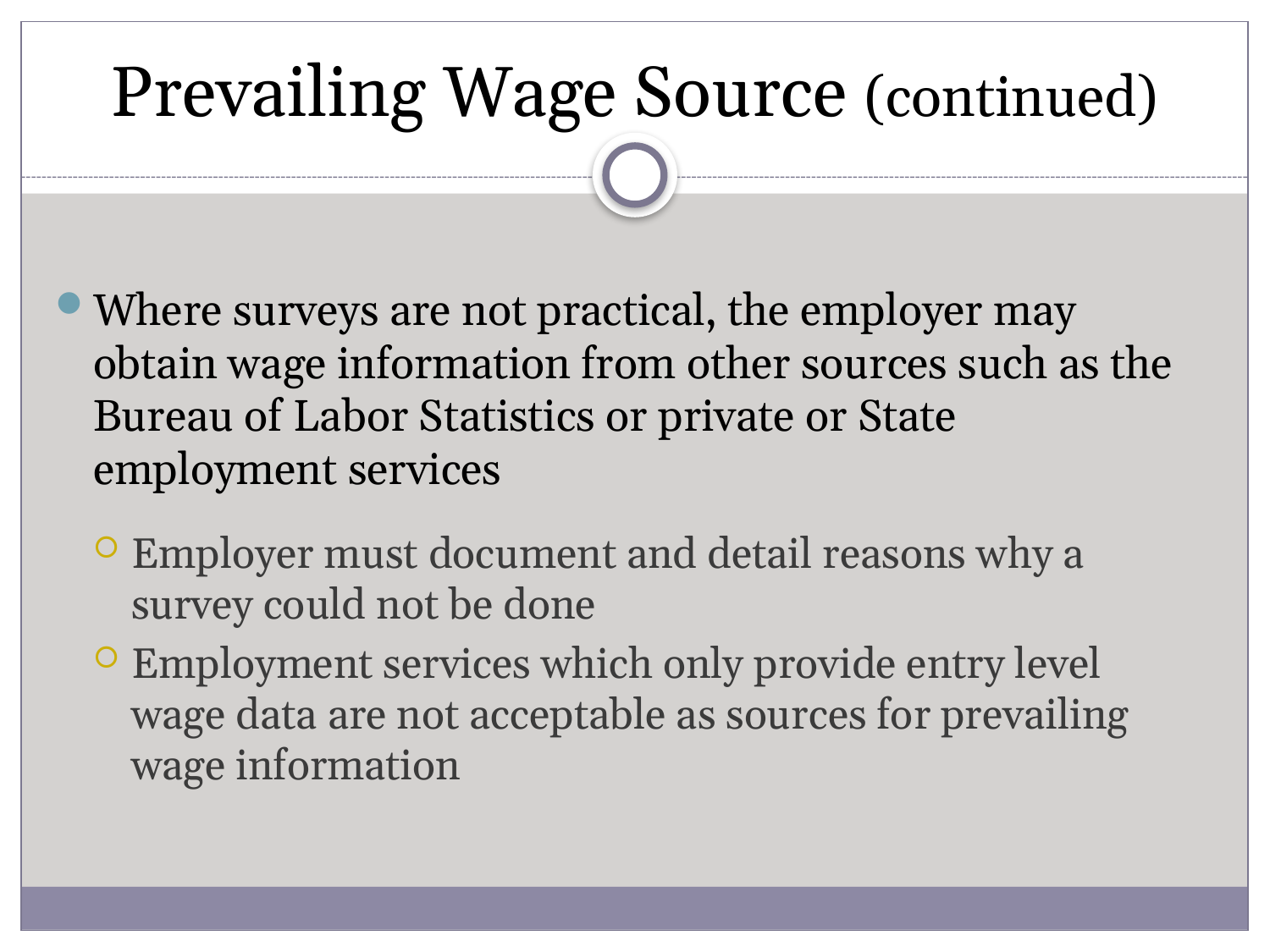

# Prevailing Wage Source (continued)

Where surveys are not practical, the employer may obtain wage information from other sources such as the Bureau of Labor Statistics or private or State employment services

Employer must document and detail reasons why a survey could not be done
Employment services which only provide entry level wage data are not acceptable as sources for prevailing wage information